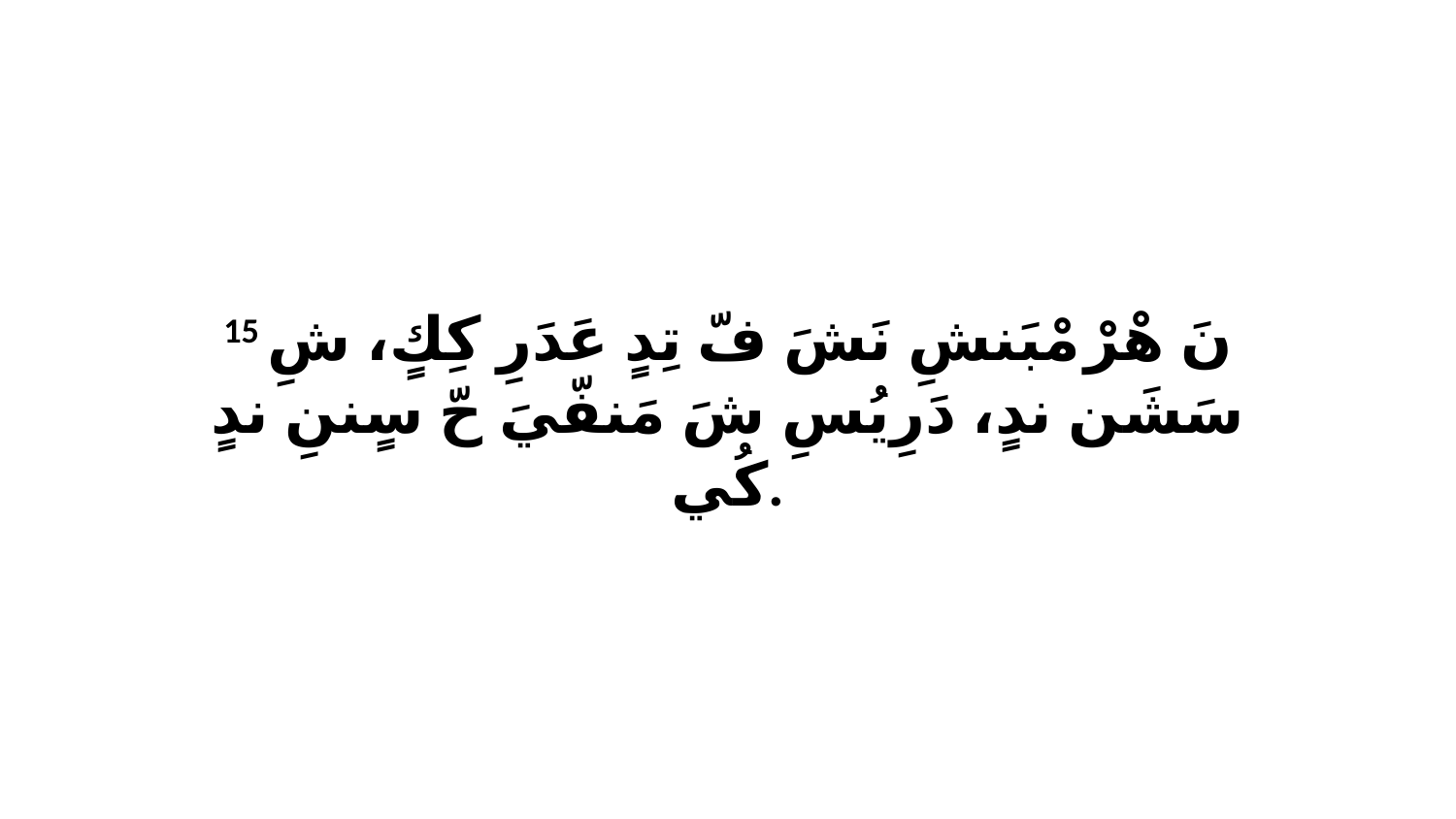

15 نَ هْرْ مْبَنشِ نَشَ فّ تِدٍ عَدَرِ كِكٍ، شِ سَشَن ندٍ، دَرِيُسِ شَ مَنفّيَ حّ سٍننِ ندٍ كُي.